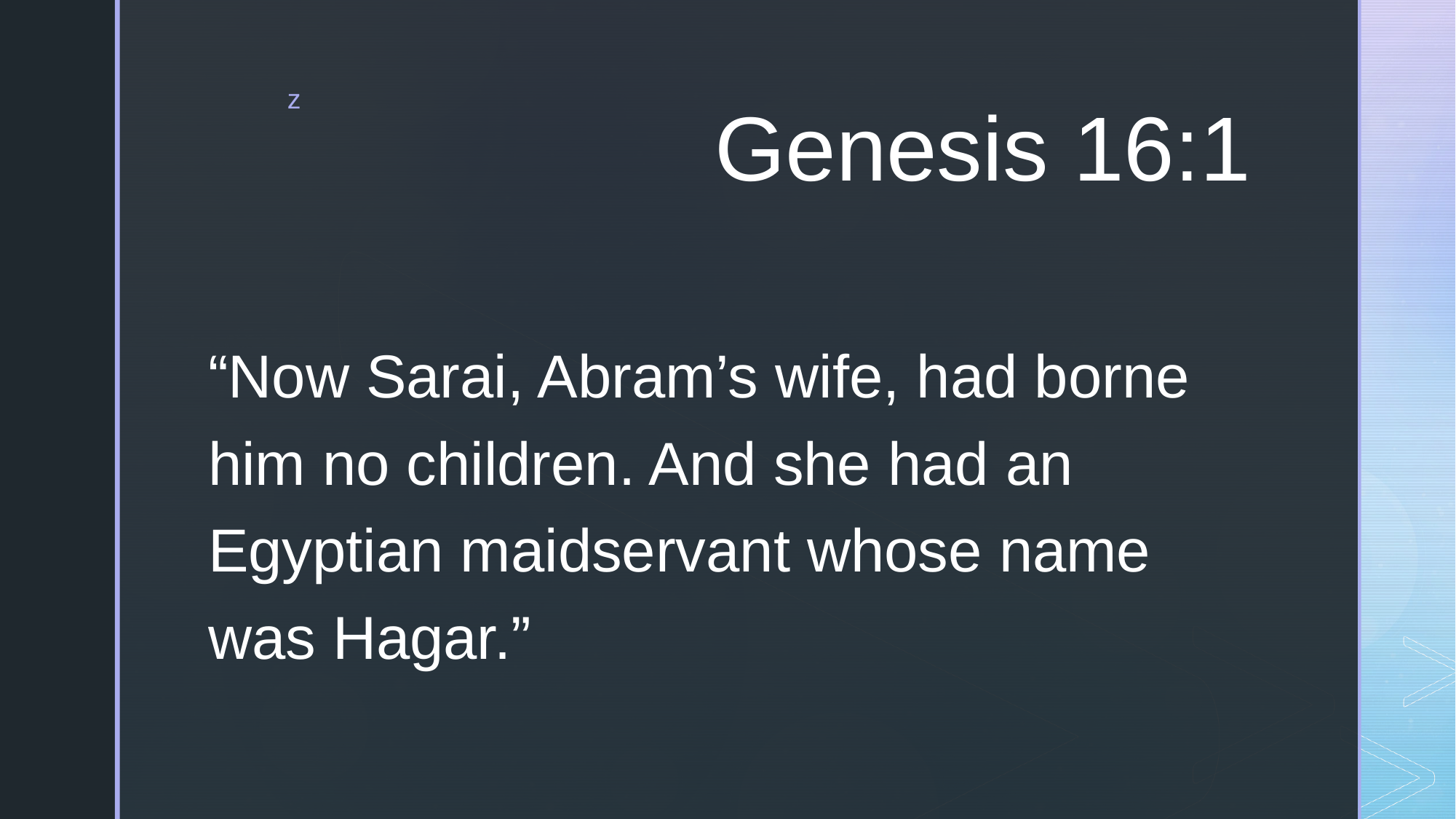

# Genesis 16:1
“Now Sarai, Abram’s wife, had borne him no children. And she had an Egyptian maidservant whose name was Hagar.”